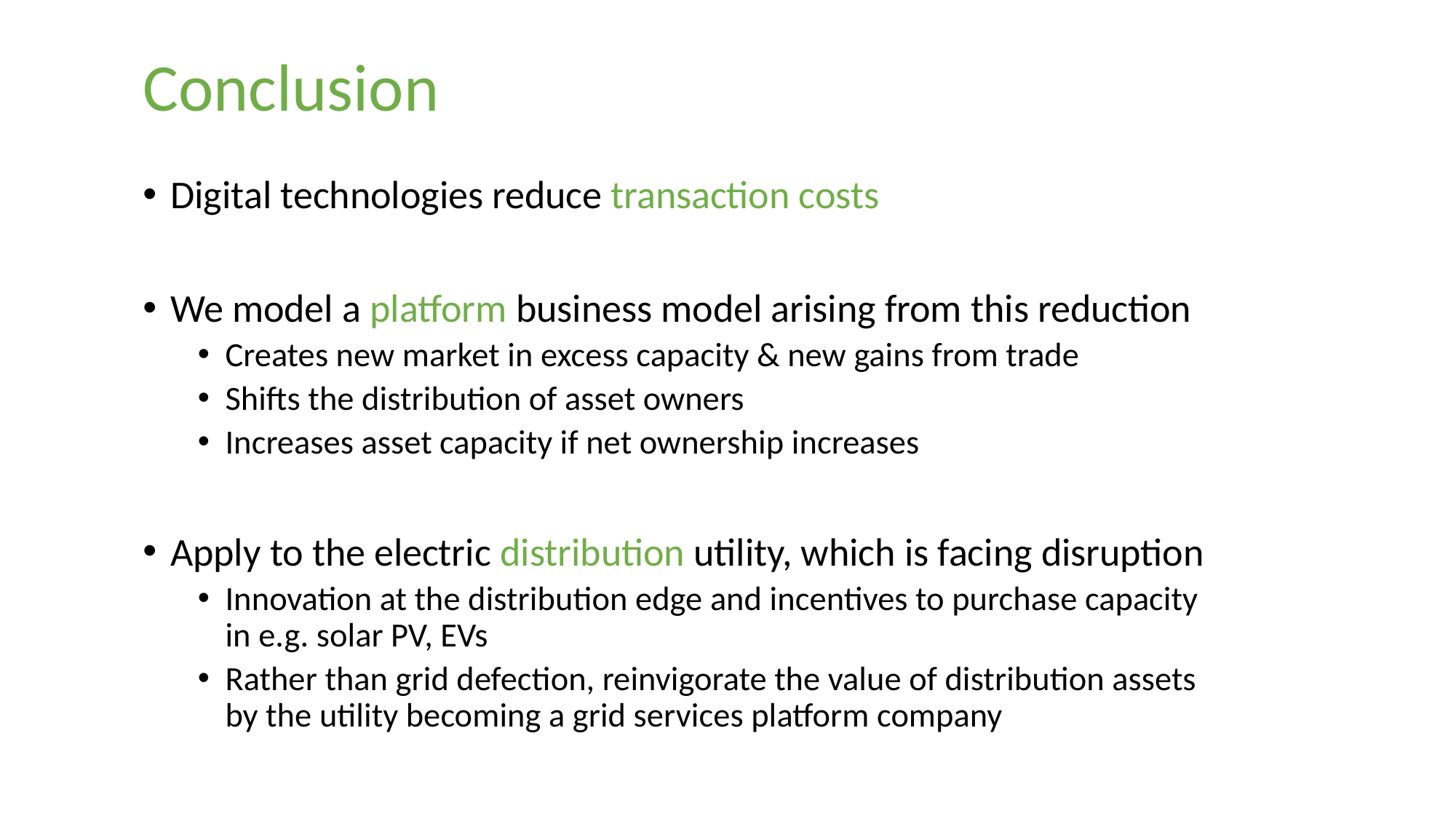

# Conclusion
Digital technologies reduce transaction costs

We model a platform business model arising from this reduction
Creates new market in excess capacity & new gains from trade
Shifts the distribution of asset owners
Increases asset capacity if net ownership increases

Apply to the electric distribution utility, which is facing disruption
Innovation at the distribution edge and incentives to purchase capacity in e.g. solar PV, EVs
Rather than grid defection, reinvigorate the value of distribution assets by the utility becoming a grid services platform company